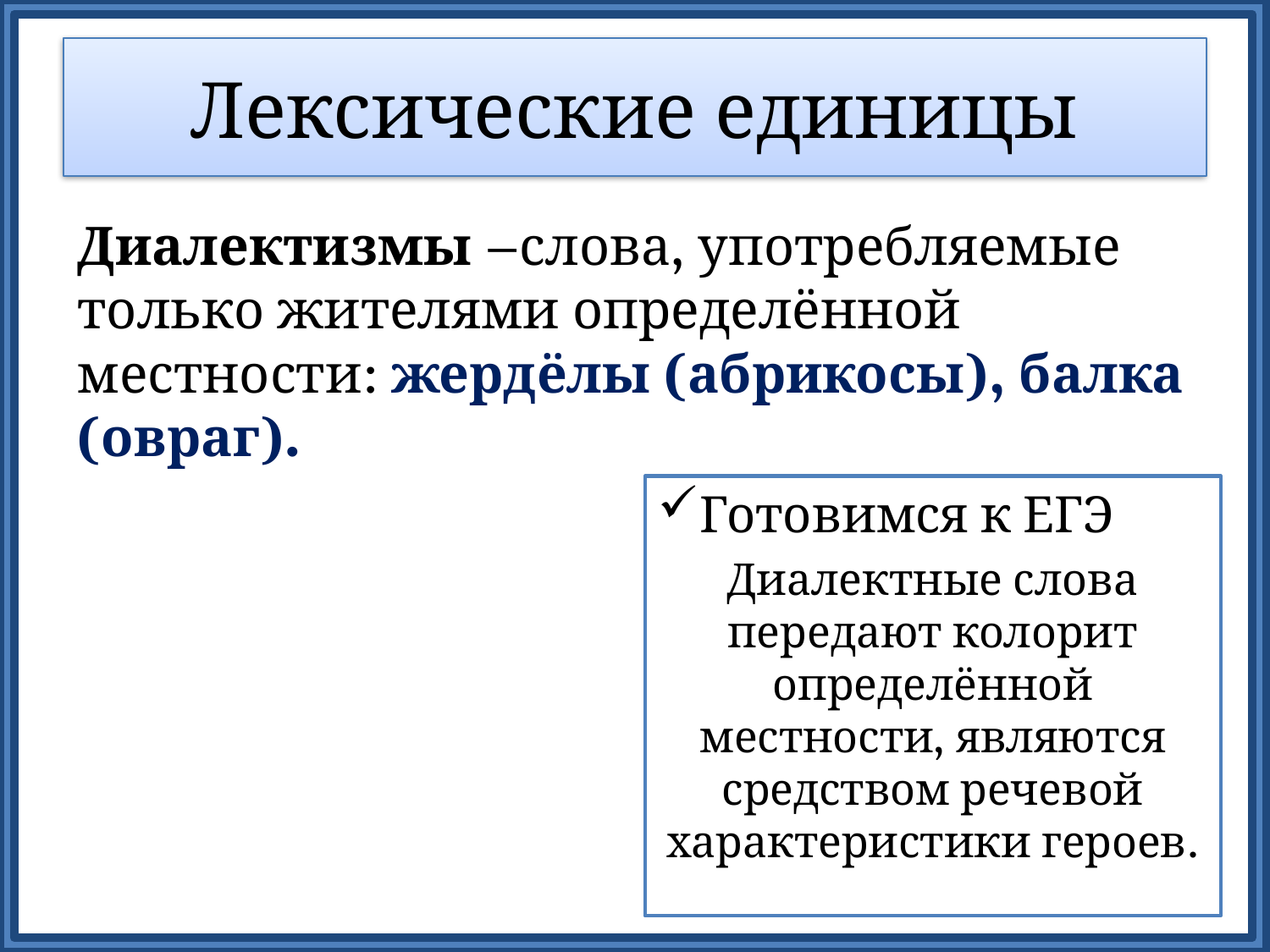

# Лексические единицы
Диалектизмы –слова, употребляемые только жителями определённой местности: жердёлы (абрикосы), балка (овраг).
Готовимся к ЕГЭ
Диалектные слова передают колорит определённой местности, являются средством речевой характеристики героев.